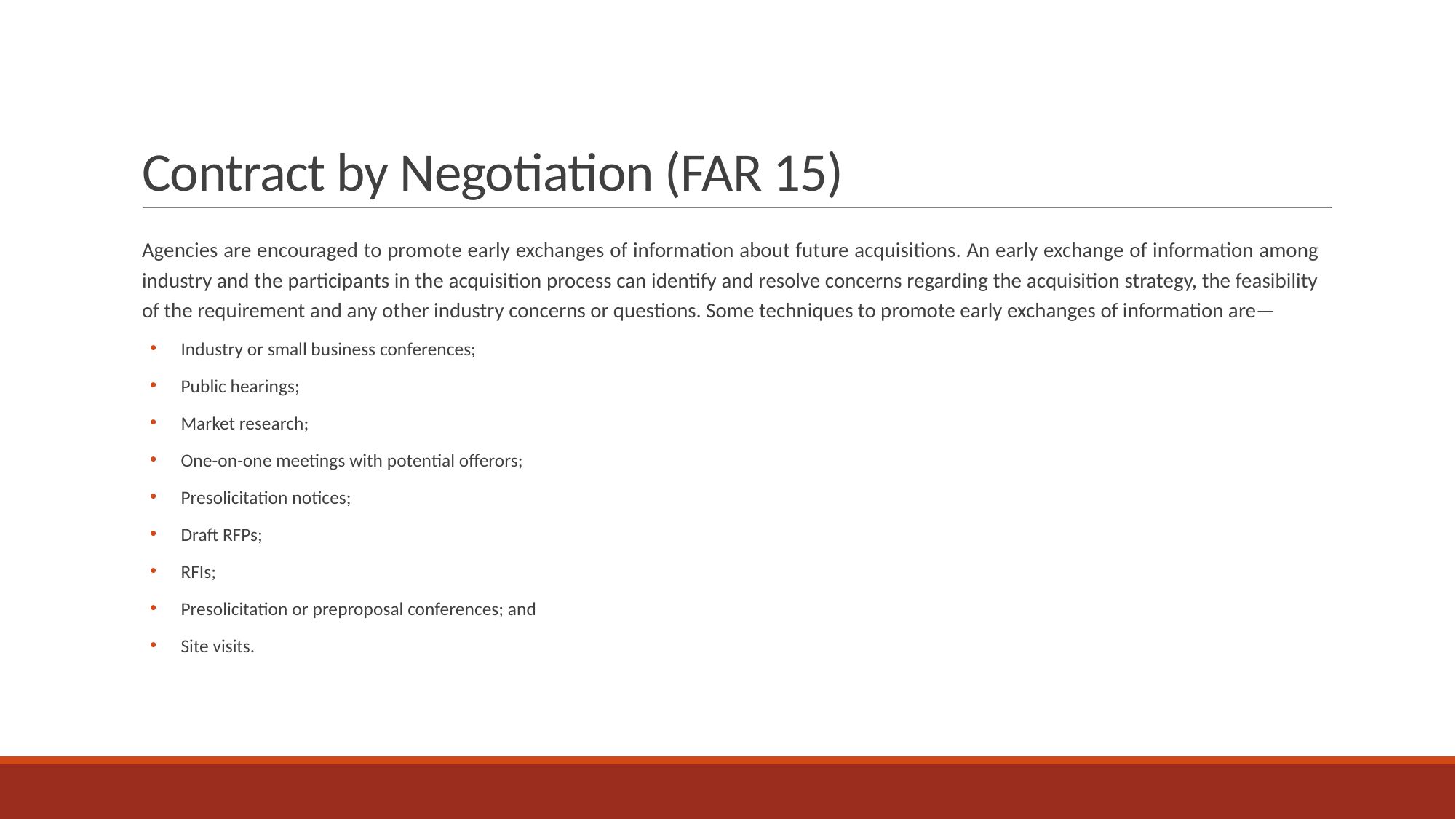

# Contract by Negotiation (FAR 15)
Agencies are encouraged to promote early exchanges of information about future acquisitions. An early exchange of information among industry and the participants in the acquisition process can identify and resolve concerns regarding the acquisition strategy, the feasibility of the requirement and any other industry concerns or questions. Some techniques to promote early exchanges of information are—
Industry or small business conferences;
Public hearings;
Market research;
One-on-one meetings with potential offerors;
Presolicitation notices;
Draft RFPs;
RFIs;
Presolicitation or preproposal conferences; and
Site visits.